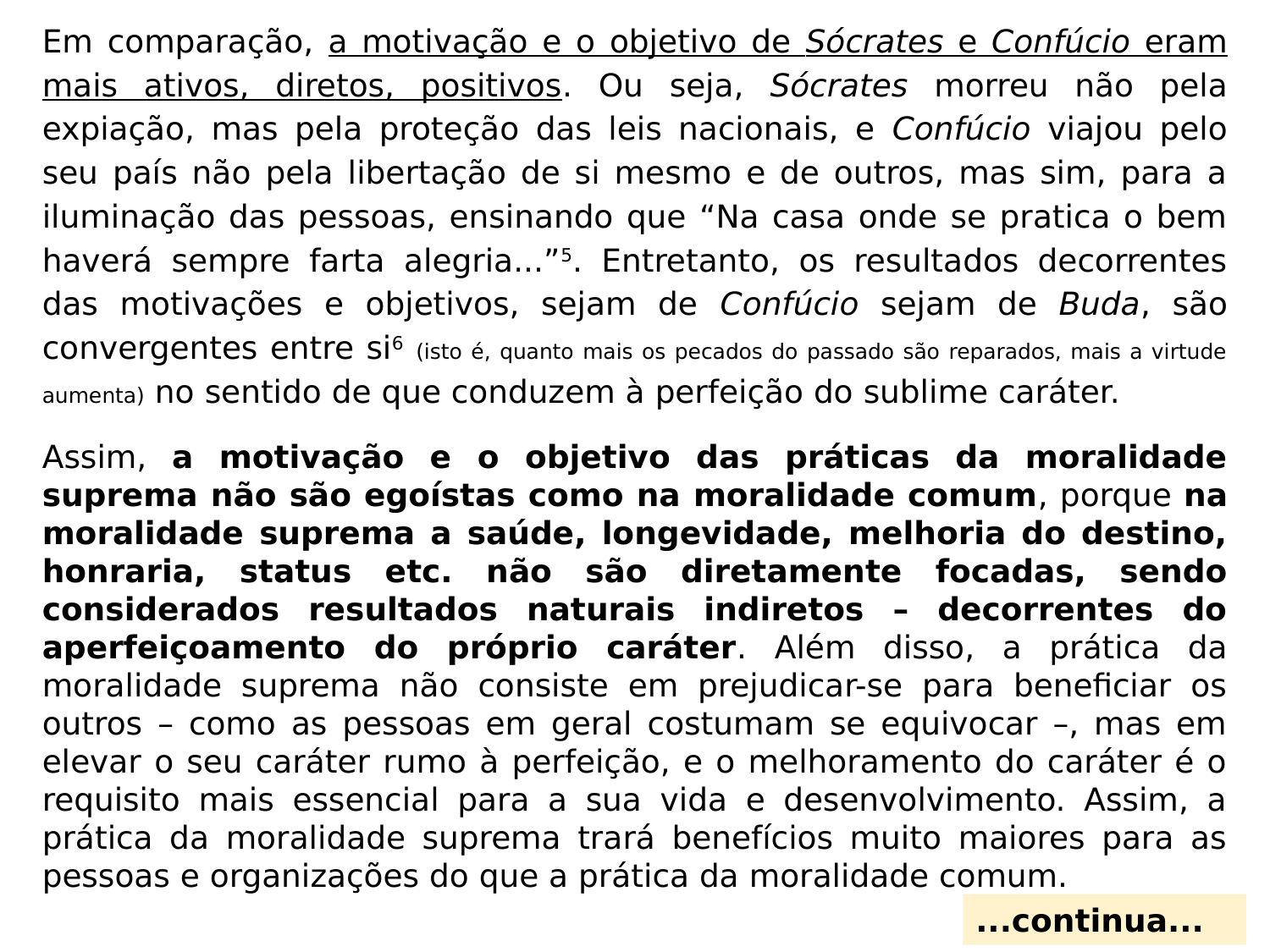

Em comparação, a motivação e o objetivo de Sócrates e Confúcio eram mais ativos, diretos, positivos. Ou seja, Sócrates morreu não pela expiação, mas pela proteção das leis nacionais, e Confúcio viajou pelo seu país não pela libertação de si mesmo e de outros, mas sim, para a iluminação das pessoas, ensinando que “Na casa onde se pratica o bem haverá sempre farta alegria...”5. Entretanto, os resultados decorrentes das motivações e objetivos, sejam de Confúcio sejam de Buda, são convergentes entre si6 (isto é, quanto mais os pecados do passado são reparados, mais a virtude aumenta) no sentido de que conduzem à perfeição do sublime caráter.
Assim, a motivação e o objetivo das práticas da moralidade suprema não são egoístas como na moralidade comum, porque na moralidade suprema a saúde, longevidade, melhoria do destino, honraria, status etc. não são diretamente focadas, sendo considerados resultados naturais indiretos – decorrentes do aperfeiçoamento do próprio caráter. Além disso, a prática da moralidade suprema não consiste em prejudicar-se para beneficiar os outros – como as pessoas em geral costumam se equivocar –, mas em elevar o seu caráter rumo à perfeição, e o melhoramento do caráter é o requisito mais essencial para a sua vida e desenvolvimento. Assim, a prática da moralidade suprema trará benefícios muito maiores para as pessoas e organizações do que a prática da moralidade comum.
...continua...